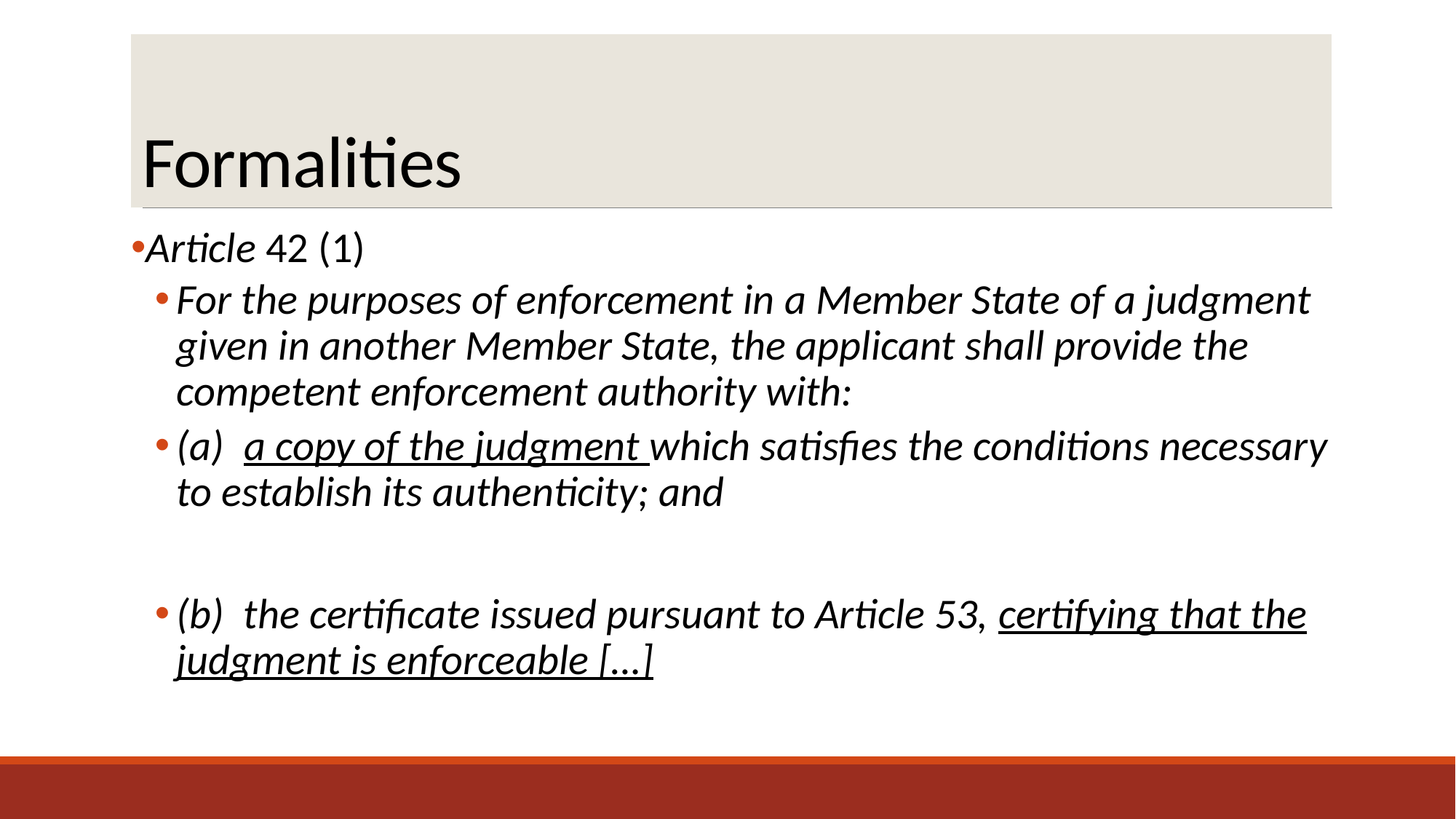

# Formalities
Article 42 (1)
For the purposes of enforcement in a Member State of a judgment given in another Member State, the applicant shall provide the competent enforcement authority with:
(a)  a copy of the judgment which satisfies the conditions necessary to establish its authenticity; and

(b)  the certificate issued pursuant to Article 53, certifying that the judgment is enforceable […]